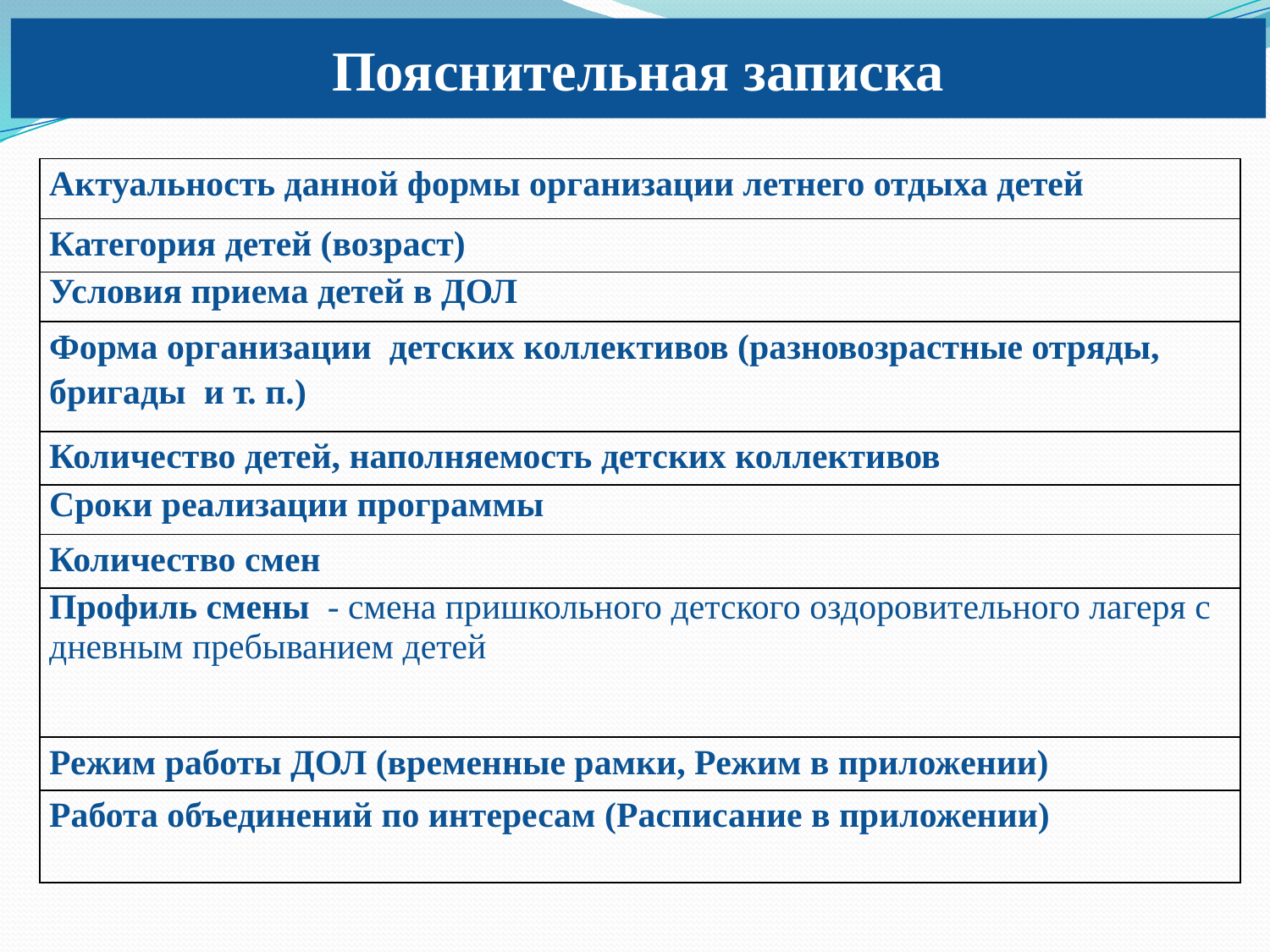

Пояснительная записка
| Актуальность данной формы организации летнего отдыха детей |
| --- |
| Категория детей (возраст) |
| Условия приема детей в ДОЛ |
| Форма организации детских коллективов (разновозрастные отряды, бригады и т. п.) |
| Количество детей, наполняемость детских коллективов |
| Сроки реализации программы |
| Количество смен |
| Профиль смены - смена пришкольного детского оздоровительного лагеря с дневным пребыванием детей |
| Режим работы ДОЛ (временные рамки, Режим в приложении) |
| Работа объединений по интересам (Расписание в приложении) |